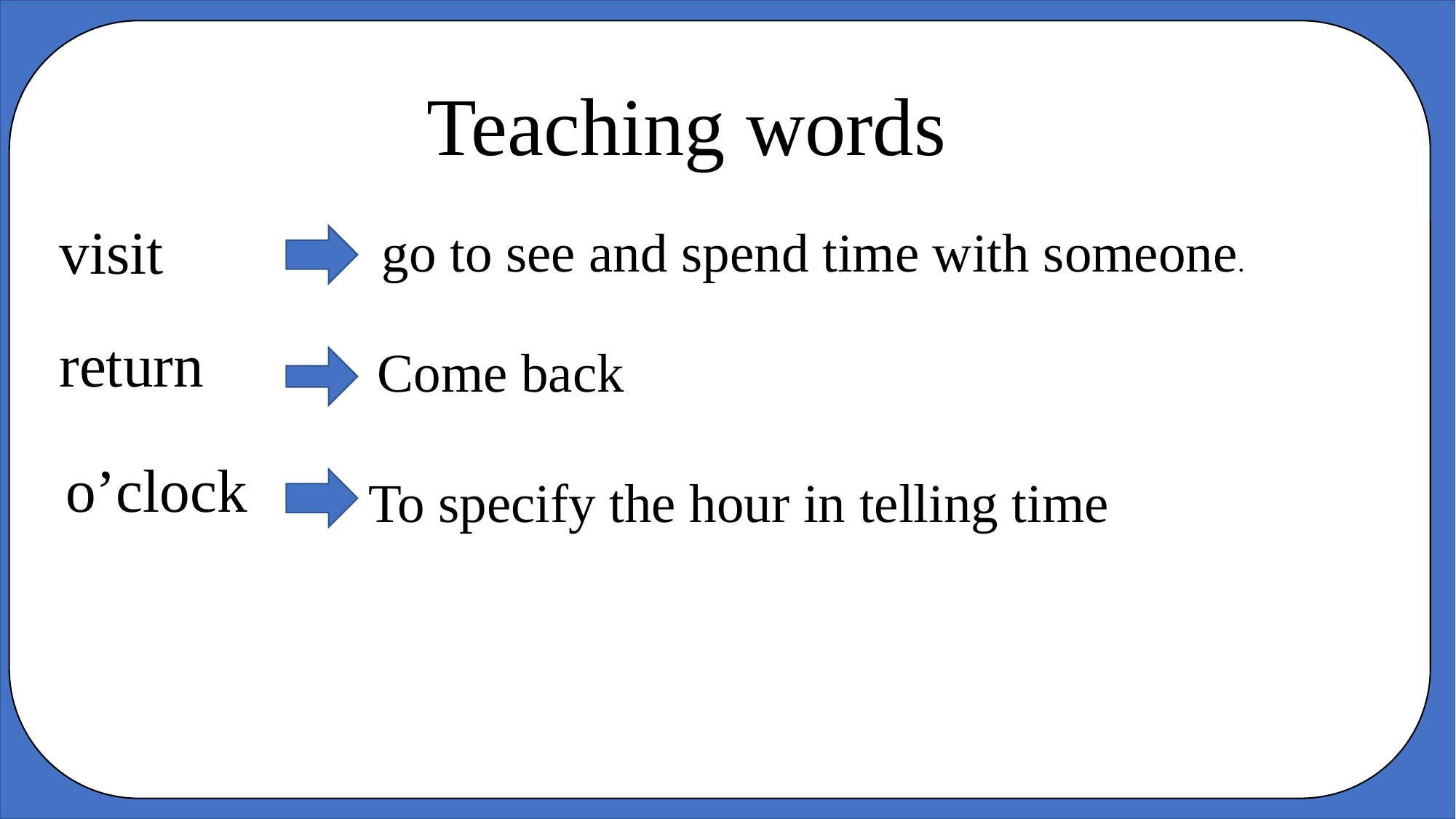

Teaching words
visit
 go to see and spend time with someone.

return
Come back

 o’clock
To specify the hour in telling time